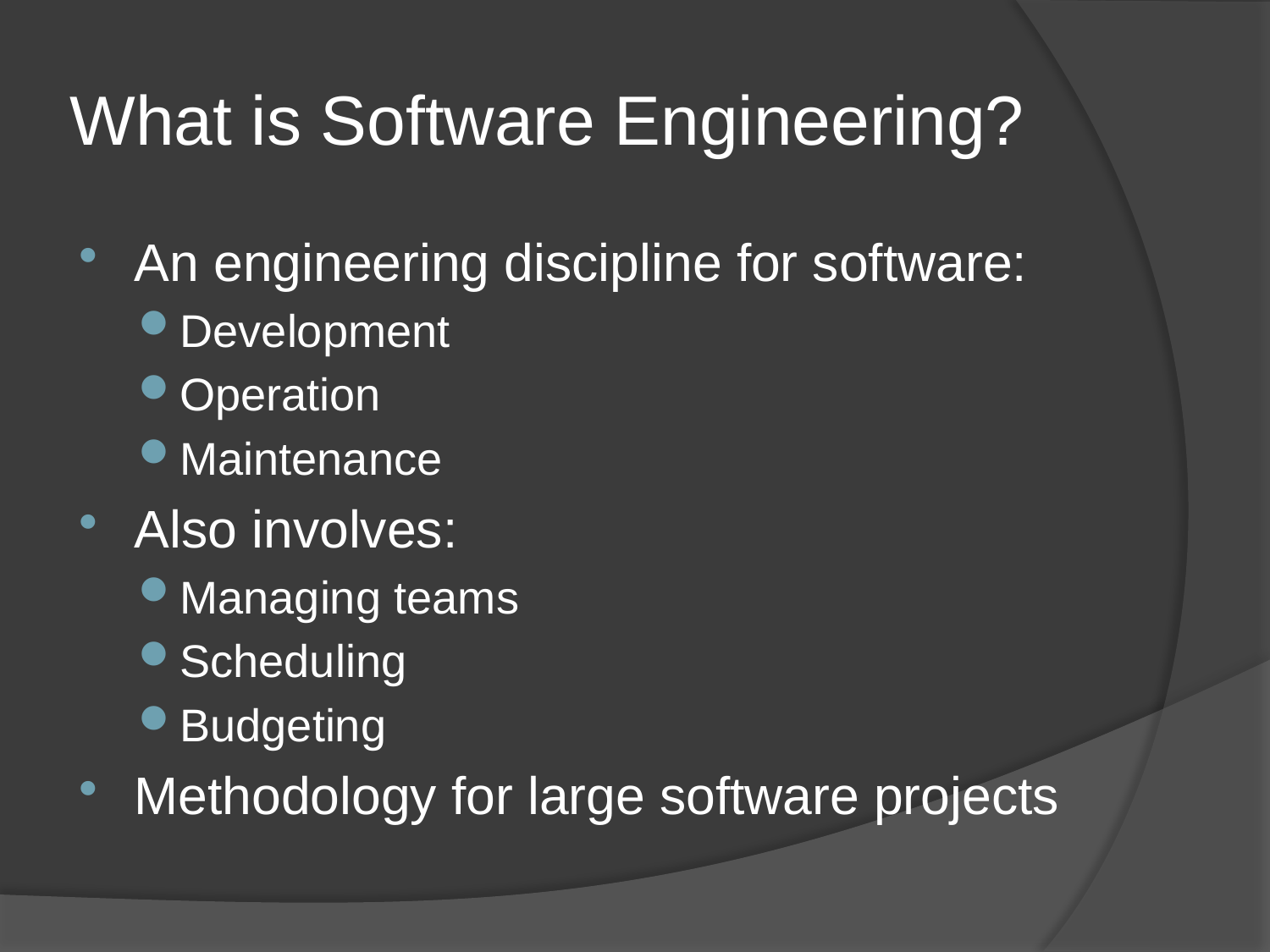

# What is Software Engineering?
An engineering discipline for software:
Development
Operation
Maintenance
Also involves:
Managing teams
Scheduling
Budgeting
Methodology for large software projects